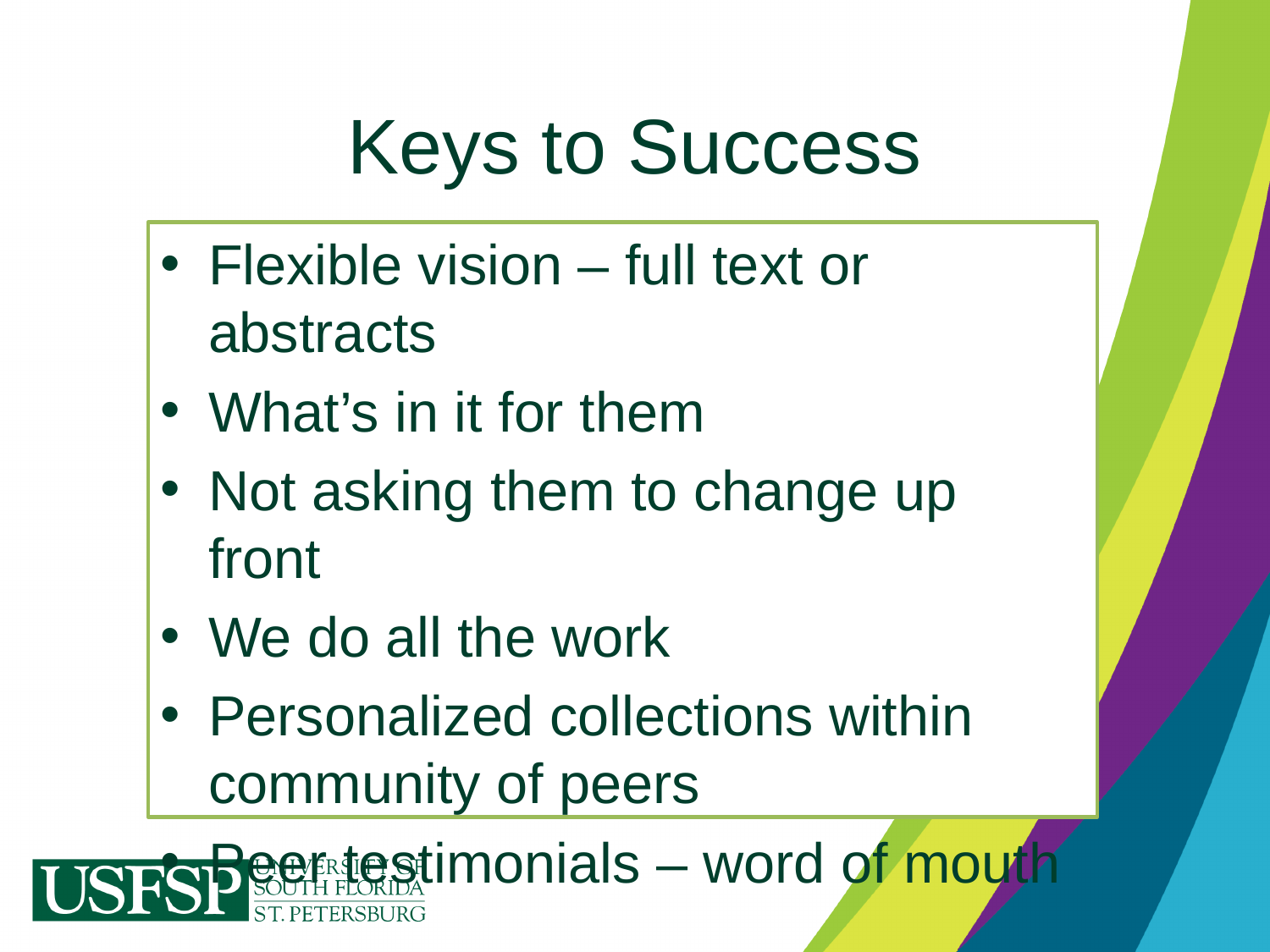

# Keys to Success
Flexible vision – full text or abstracts
What’s in it for them
Not asking them to change up front
We do all the work
Personalized collections within community of peers
Peer testimonials – word of mouth